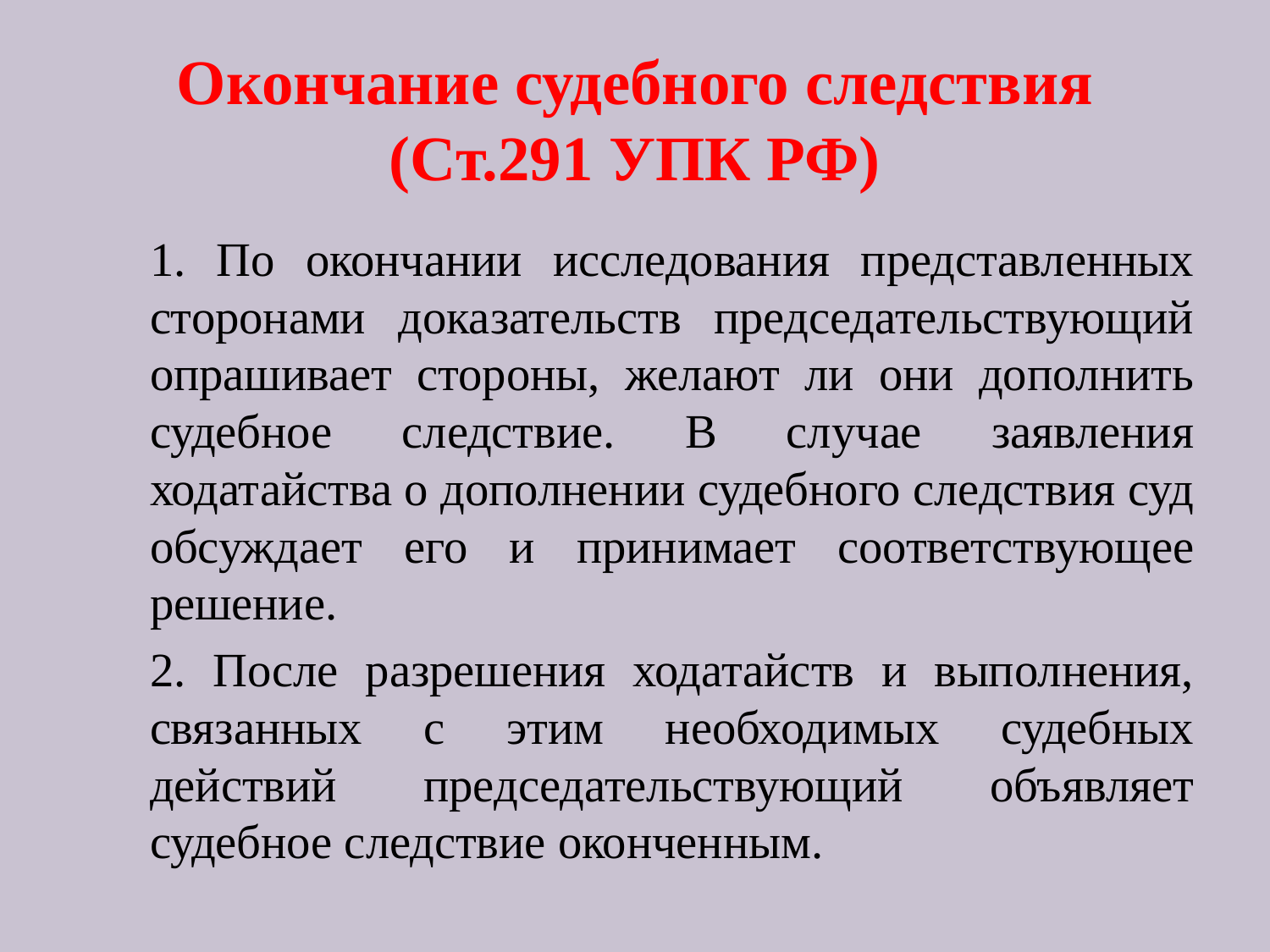

# Окончание судебного следствия (Ст.291 УПК РФ)
	1. По окончании исследования представленных сторонами доказательств председательствующий опрашивает стороны, желают ли они дополнить судебное следствие. В случае заявления ходатайства о дополнении судебного следствия суд обсуждает его и принимает соответствующее решение.
	2. После разрешения ходатайств и выполнения, связанных с этим необходимых судебных действий председательствующий объявляет судебное следствие оконченным.